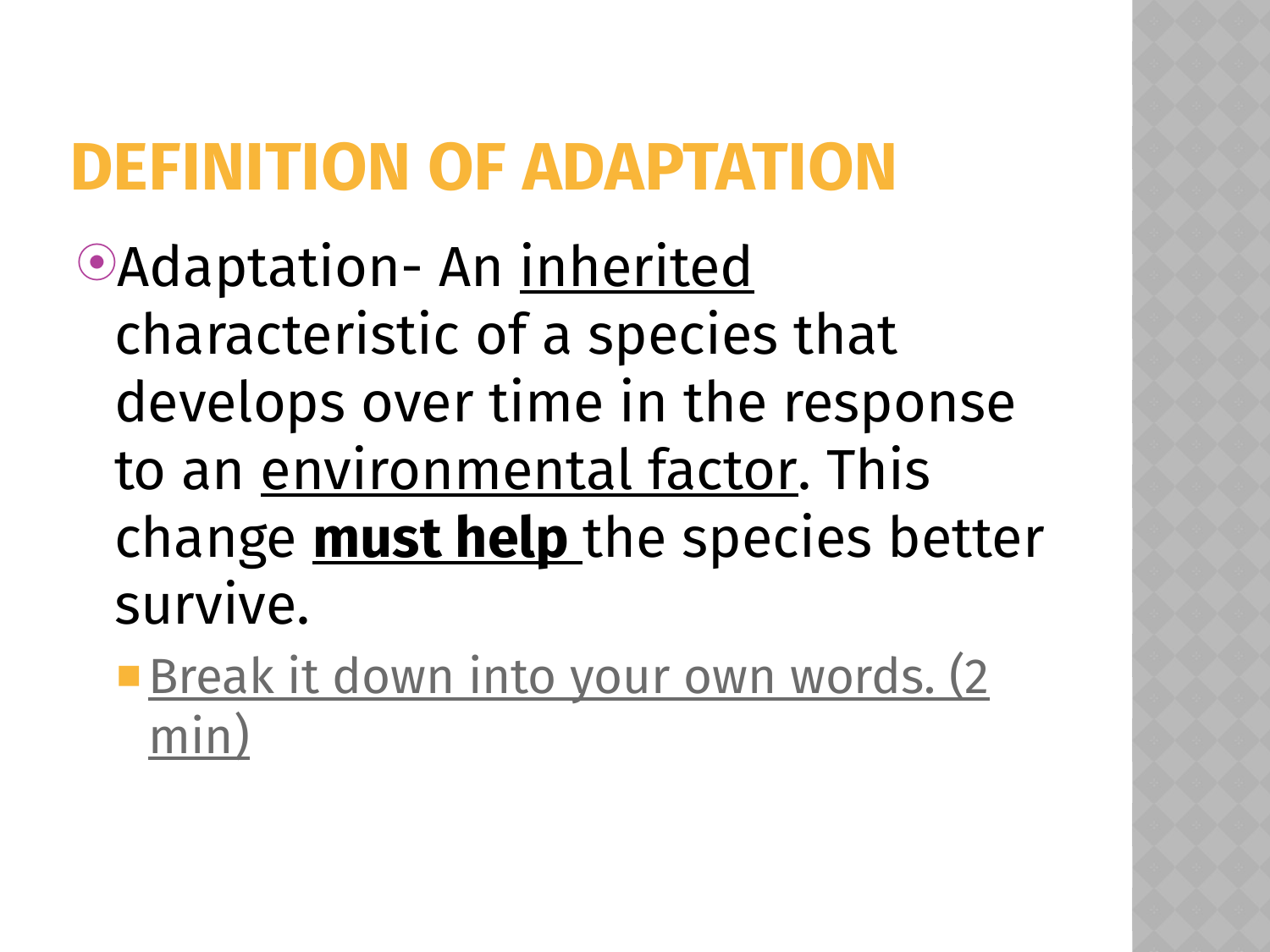

# DEFINITION OF ADAPTATION
Adaptation- An inherited characteristic of a species that develops over time in the response to an environmental factor. This change must help the species better survive.
Break it down into your own words. (2 min)